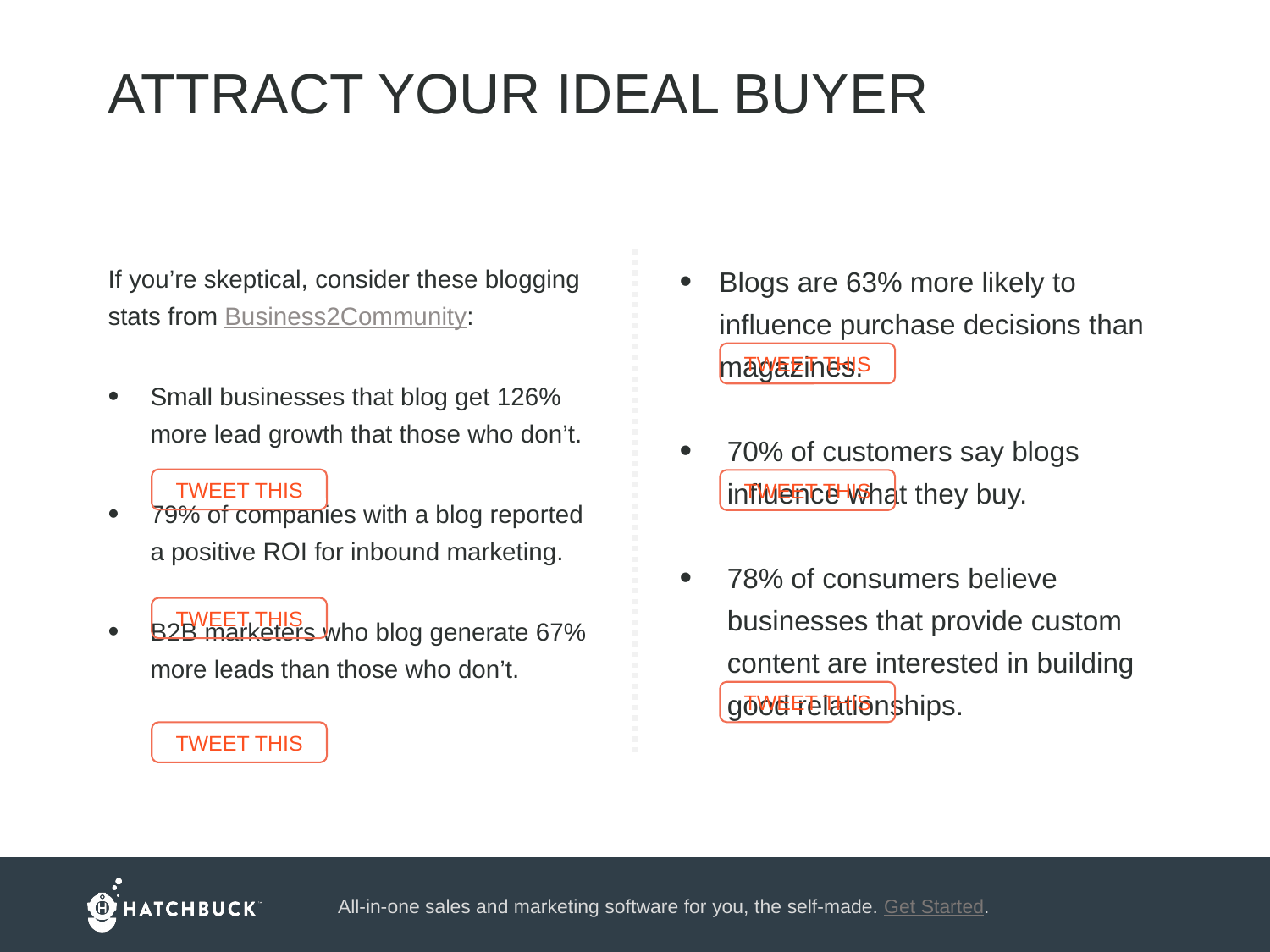

ATTRACT YOUR IDEAL BUYER
Blogs are 63% more likely to influence purchase decisions than magazines.

70% of customers say blogs influence what they buy.

78% of consumers believe businesses that provide custom content are interested in building good relationships.
If you’re skeptical, consider these blogging stats from Business2Community:

Small businesses that blog get 126% more lead growth that those who don’t.

79% of companies with a blog reported a positive ROI for inbound marketing.

B2B marketers who blog generate 67% more leads than those who don’t.

TWEET THIS
TWEET THIS
TWEET THIS
TWEET THIS
TWEET THIS
TWEET THIS